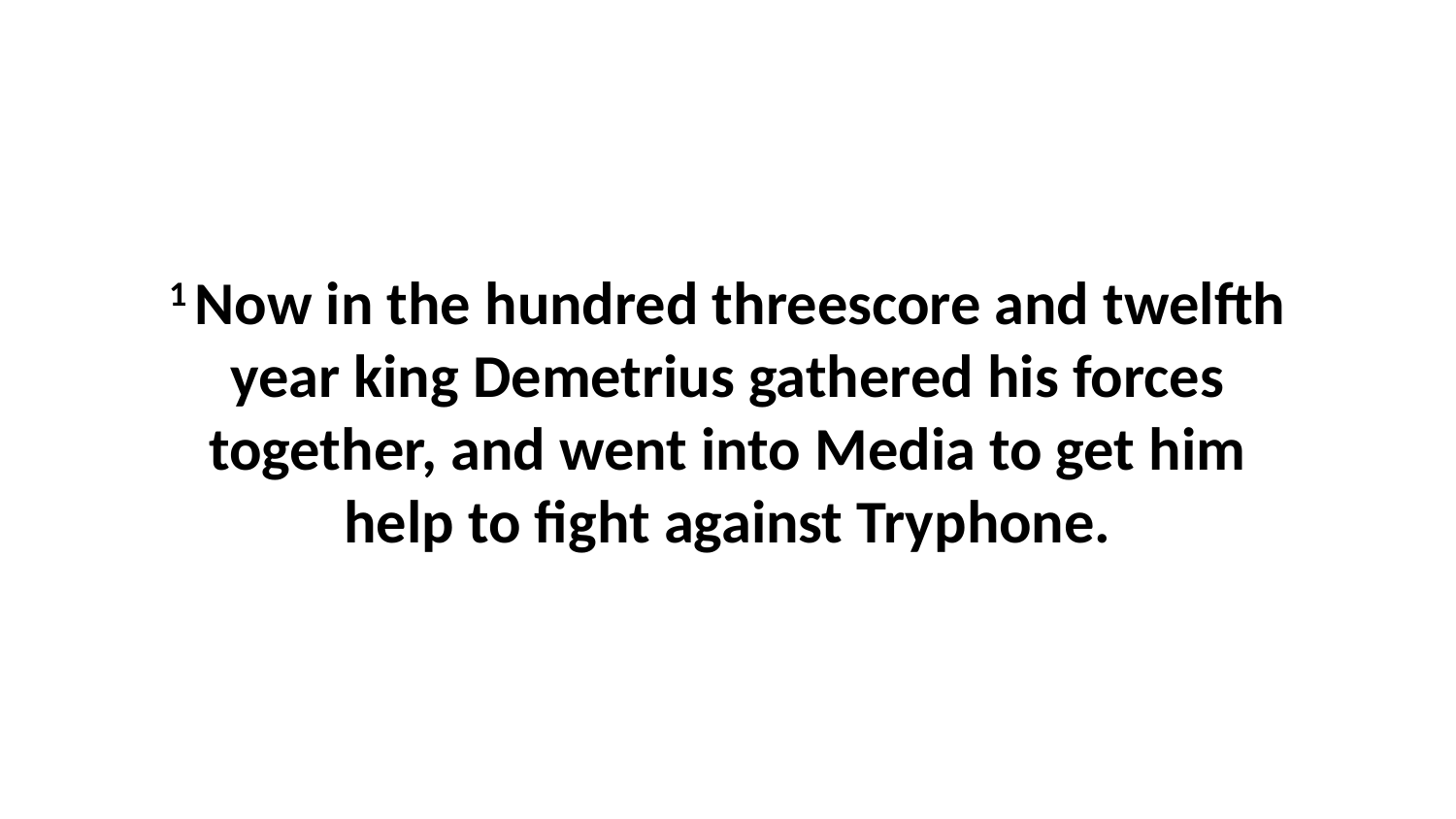

1 Now in the hundred threescore and twelfth year king Demetrius gathered his forces together, and went into Media to get him help to fight against Tryphone.